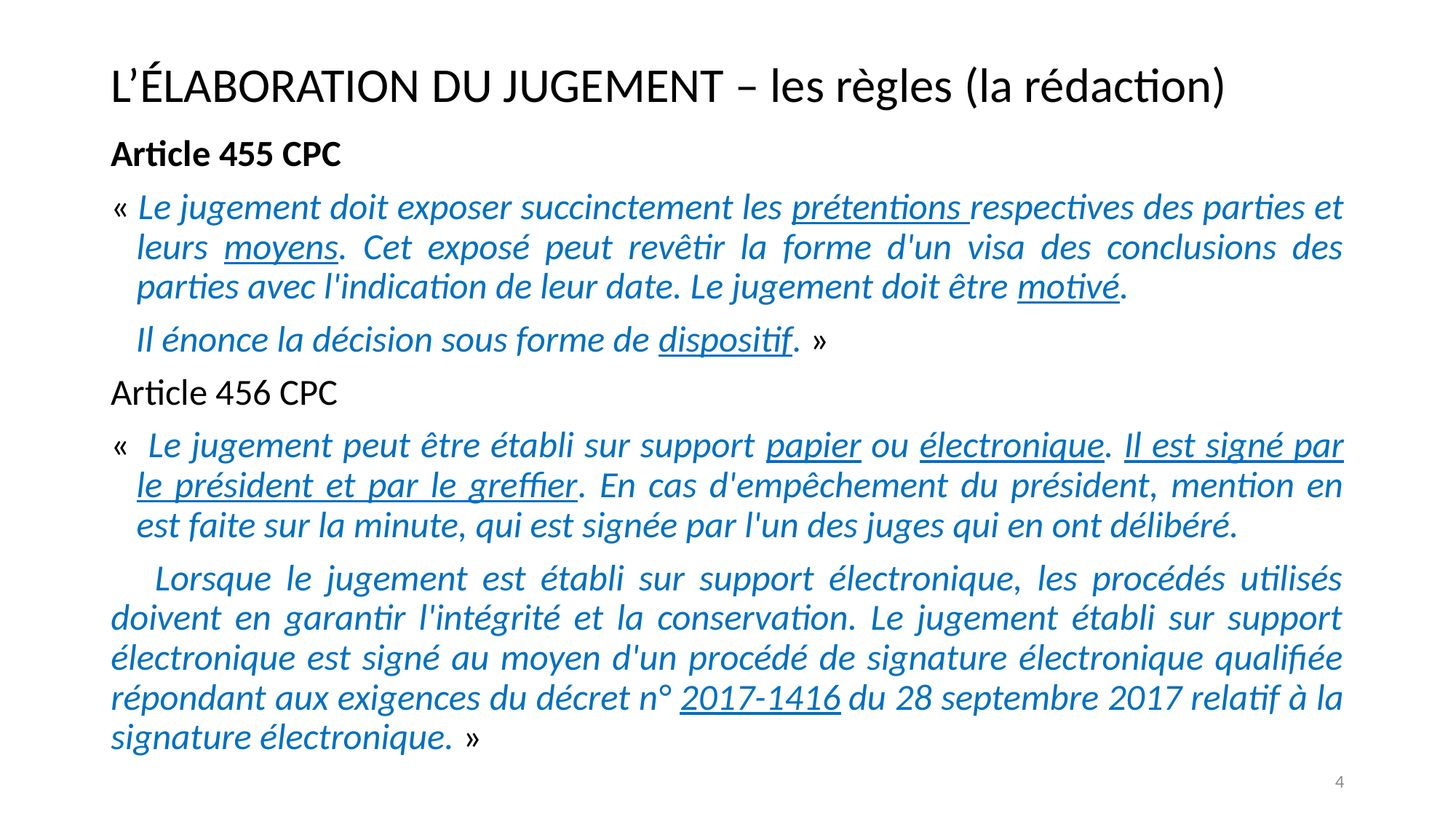

# L’ÉLABORATION DU JUGEMENT – les règles (la rédaction)
Article 455 CPC
« Le jugement doit exposer succinctement les prétentions respectives des parties et leurs moyens. Cet exposé peut revêtir la forme d'un visa des conclusions des parties avec l'indication de leur date. Le jugement doit être motivé.
   Il énonce la décision sous forme de dispositif. »
Article 456 CPC
«  Le jugement peut être établi sur support papier ou électronique. Il est signé par le président et par le greffier. En cas d'empêchement du président, mention en est faite sur la minute, qui est signée par l'un des juges qui en ont délibéré.
   Lorsque le jugement est établi sur support électronique, les procédés utilisés doivent en garantir l'intégrité et la conservation. Le jugement établi sur support électronique est signé au moyen d'un procédé de signature électronique qualifiée répondant aux exigences du décret n° 2017-1416 du 28 septembre 2017 relatif à la signature électronique. »

4